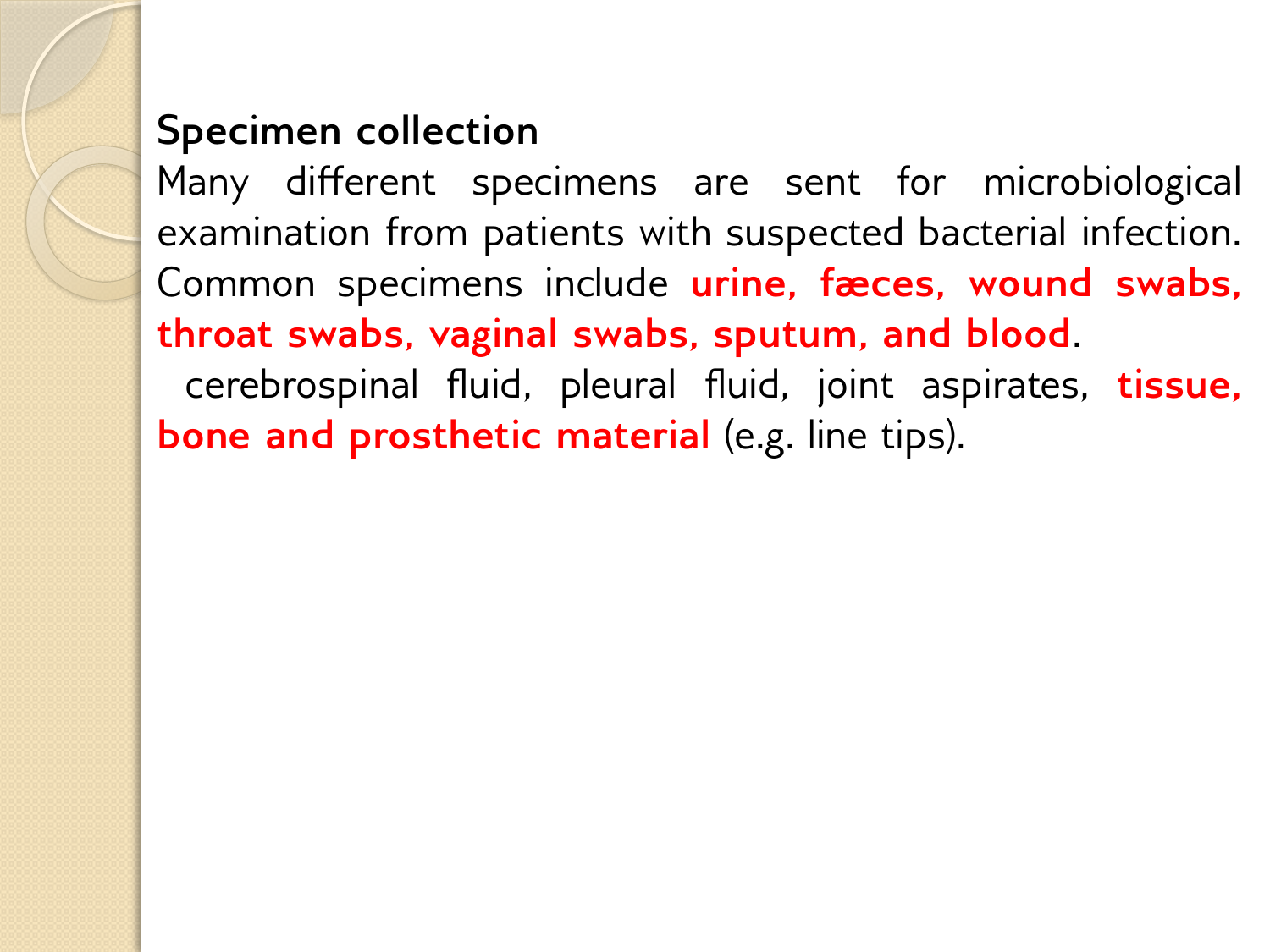

Specimen collection
Many different specimens are sent for microbiological examination from patients with suspected bacterial infection.
Common specimens include urine, faeces, wound swabs, throat swabs, vaginal swabs, sputum, and blood.
 cerebrospinal fluid, pleural fluid, joint aspirates, tissue, bone and prosthetic material (e.g. line tips).